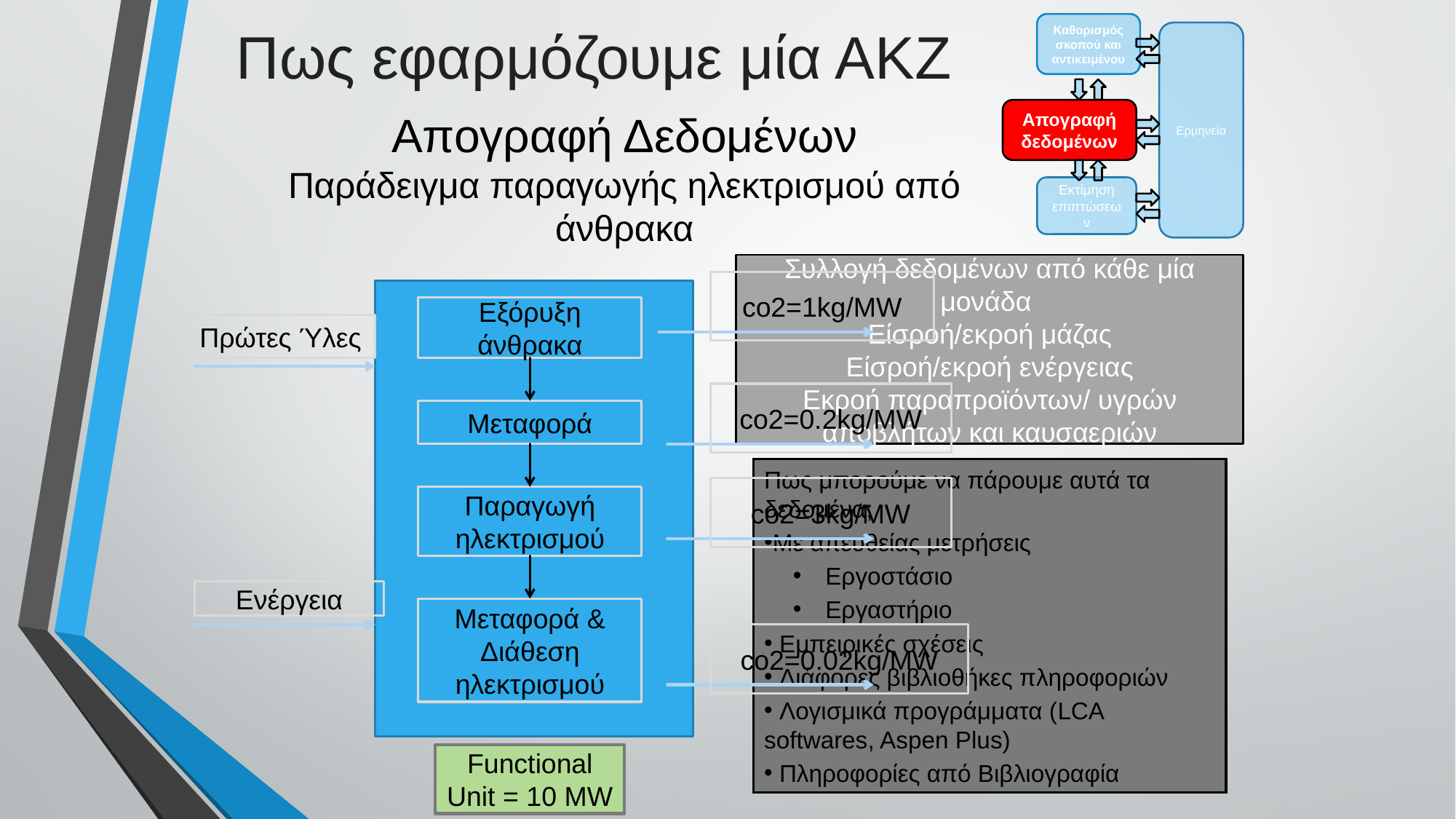

Πως εφαρμόζουμε μία ΑΚΖ
Καθορισμός σκοπού και αντικειμένου
Ερμηνεία

# Απογραφή Δεδομένων Παράδειγμα παραγωγής ηλεκτρισμού από άνθρακα
Απογραφή δεδομένων

Εκτίμηση επιπτώσεων

Συλλογή δεδομένων από κάθε μία μονάδα
Είσροή/εκροή μάζας
Είσροή/εκροή ενέργειας
Εκροή παραπροϊόντων/ υγρών αποβλήτων και καυσαεριών
co2=1kg/MW

Εξόρυξη άνθρακα
Πρώτες Ύλες
co2=0.2kg/MW
Μεταφορά
Πως μπορούμε να πάρουμε αυτά τα δεδομένα;
Με απευθείας μετρήσεις
 Εργοστάσιο
 Εργαστήριο
 Εμπειρικές σχέσεις
 Διάφορες βιβλιοθήκες πληροφοριών
 Λογισμικά προγράμματα (LCA softwares, Aspen Plus)
 Πληροφορίες από Βιβλιογραφία
co2=3kg/MW
Παραγωγή ηλεκτρισμού
Ενέργεια
Μεταφορά & Διάθεση ηλεκτρισμού
co2=0.02kg/MW
Functional Unit = 10 MW